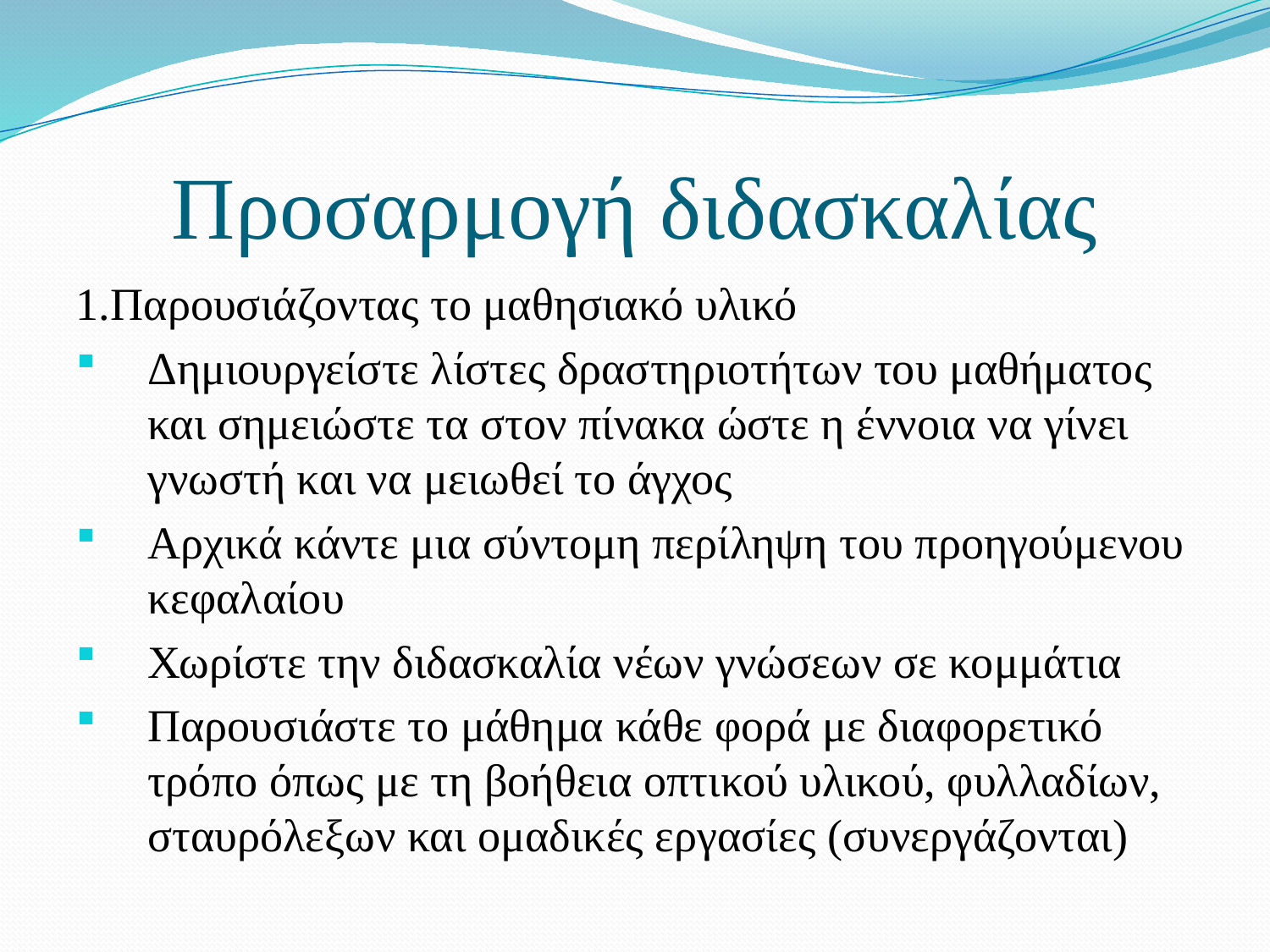

# Προσαρμογή διδασκαλίας
1.Παρουσιάζοντας το μαθησιακό υλικό
Δημιουργείστε λίστες δραστηριοτήτων του μαθήματος και σημειώστε τα στον πίνακα ώστε η έννοια να γίνει γνωστή και να μειωθεί το άγχος
Αρχικά κάντε μια σύντομη περίληψη του προηγούμενου κεφαλαίου
Χωρίστε την διδασκαλία νέων γνώσεων σε κομμάτια
Παρουσιάστε το μάθημα κάθε φορά με διαφορετικό τρόπο όπως με τη βοήθεια οπτικού υλικού, φυλλαδίων, σταυρόλεξων και ομαδικές εργασίες (συνεργάζονται)